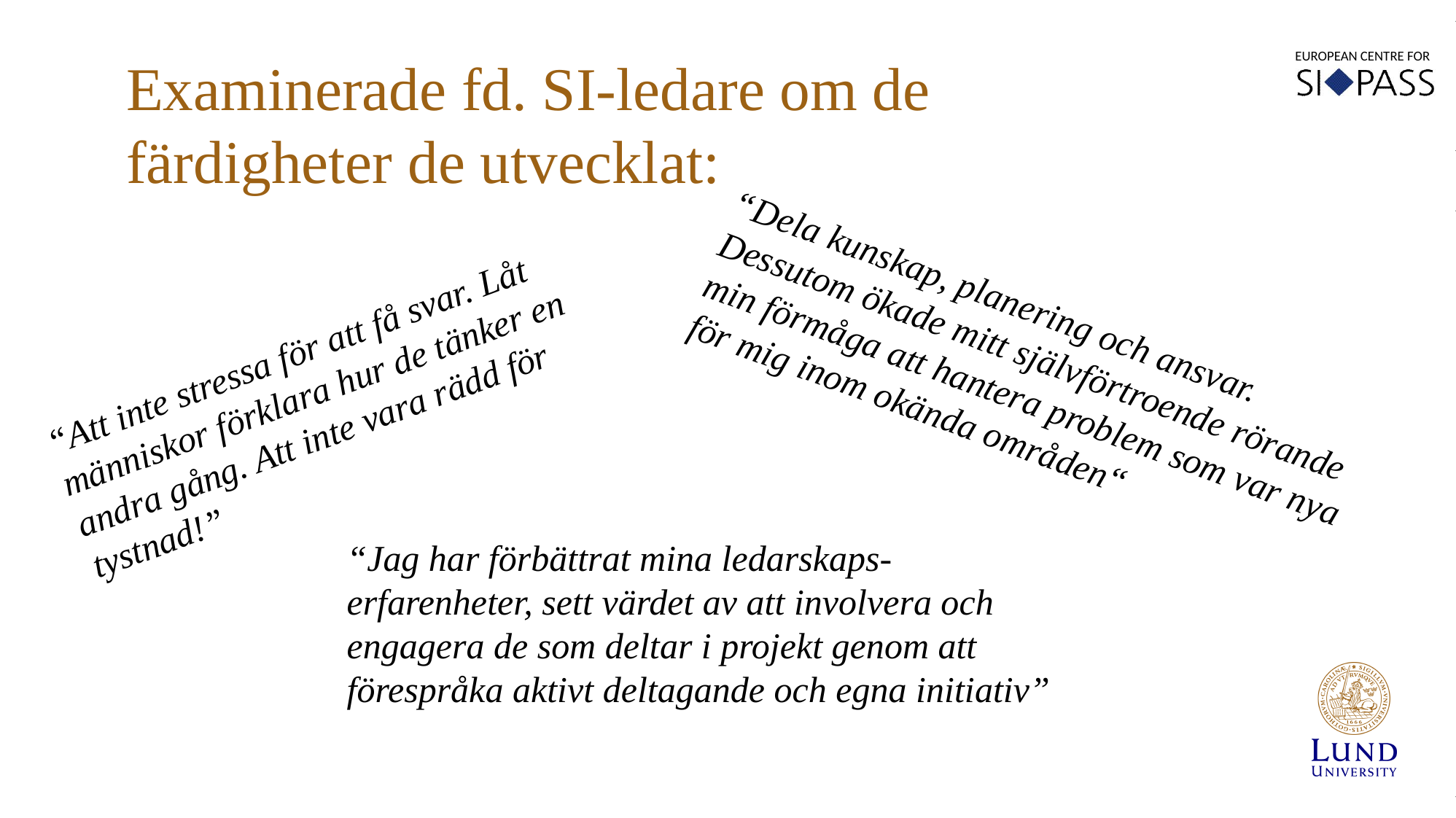

# Examinerade fd. SI-ledare om de färdigheter de utvecklat:
“Dela kunskap, planering och ansvar. Dessutom ökade mitt självförtroende rörande min förmåga att hantera problem som var nya för mig inom okända områden“
“Att inte stressa för att få svar. Låt människor förklara hur de tänker en andra gång. Att inte vara rädd för tystnad!”
“Jag har förbättrat mina ledarskaps-erfarenheter, sett värdet av att involvera och engagera de som deltar i projekt genom att förespråka aktivt deltagande och egna initiativ”